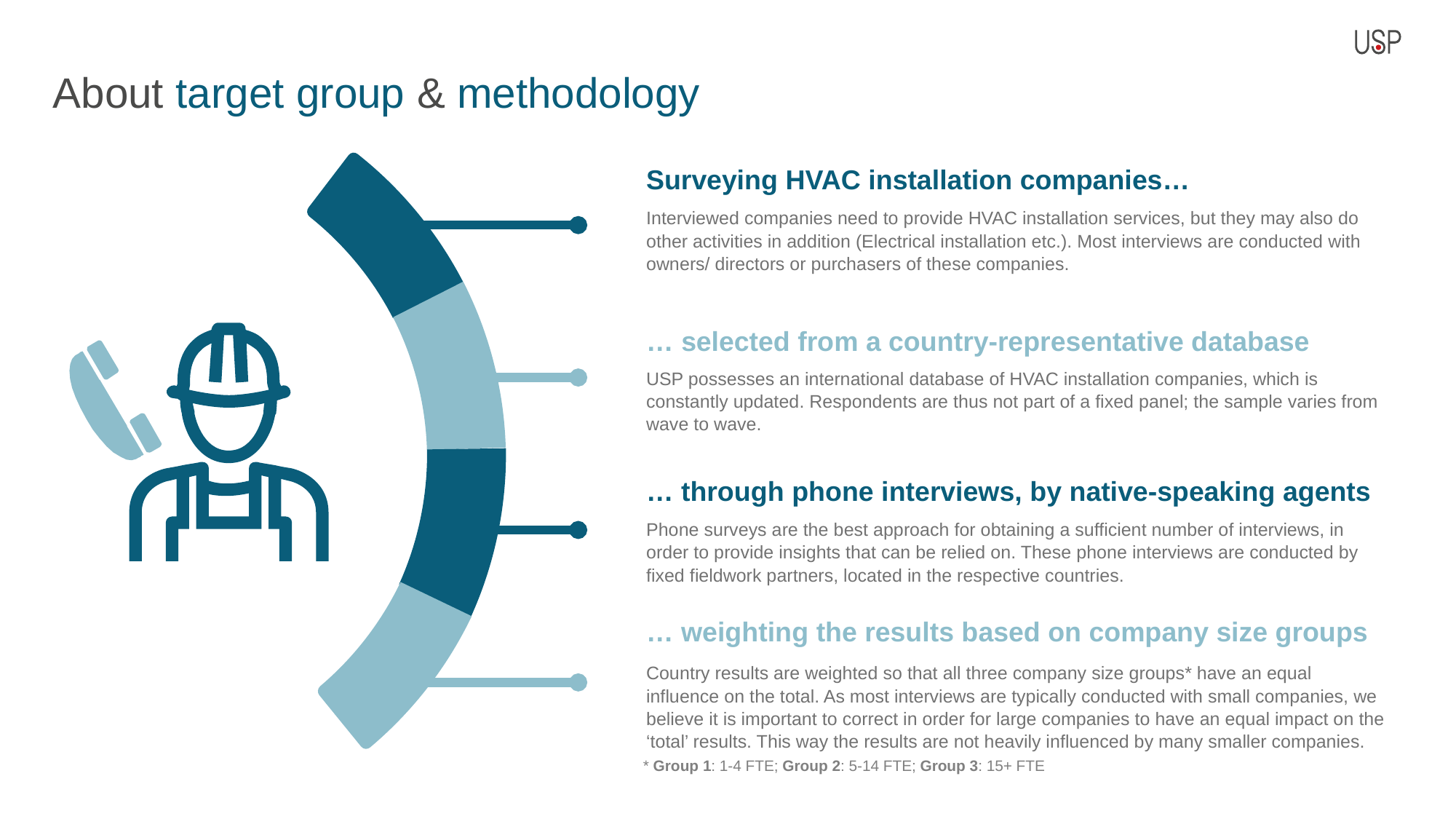

About target group & methodology

Surveying HVAC installation companies…
Interviewed companies need to provide HVAC installation services, but they may also do other activities in addition (Electrical installation etc.). Most interviews are conducted with owners/ directors or purchasers of these companies.

… selected from a country-representative database

USP possesses an international database of HVAC installation companies, which is constantly updated. Respondents are thus not part of a fixed panel; the sample varies from wave to wave.

… through phone interviews, by native-speaking agents
Phone surveys are the best approach for obtaining a sufficient number of interviews, in order to provide insights that can be relied on. These phone interviews are conducted by fixed fieldwork partners, located in the respective countries.

… weighting the results based on company size groups
Country results are weighted so that all three company size groups* have an equal influence on the total. As most interviews are typically conducted with small companies, we believe it is important to correct in order for large companies to have an equal impact on the ‘total’ results. This way the results are not heavily influenced by many smaller companies.
* Group 1: 1-4 FTE; Group 2: 5-14 FTE; Group 3: 15+ FTE